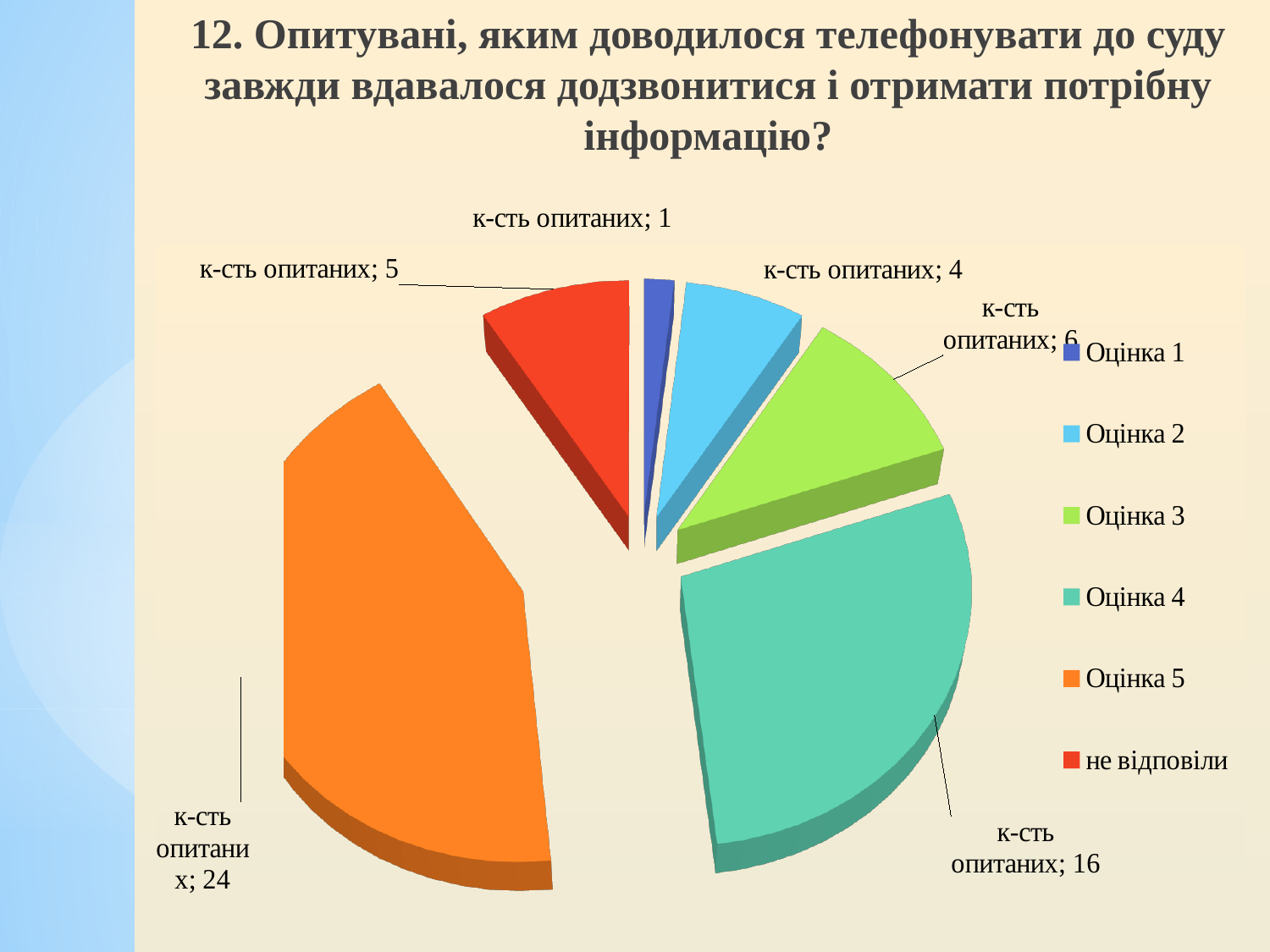

12. Опитувані, яким доводилося телефонувати до суду завжди вдавалося додзвонитися і отримати потрібну інформацію?

[unsupported chart]